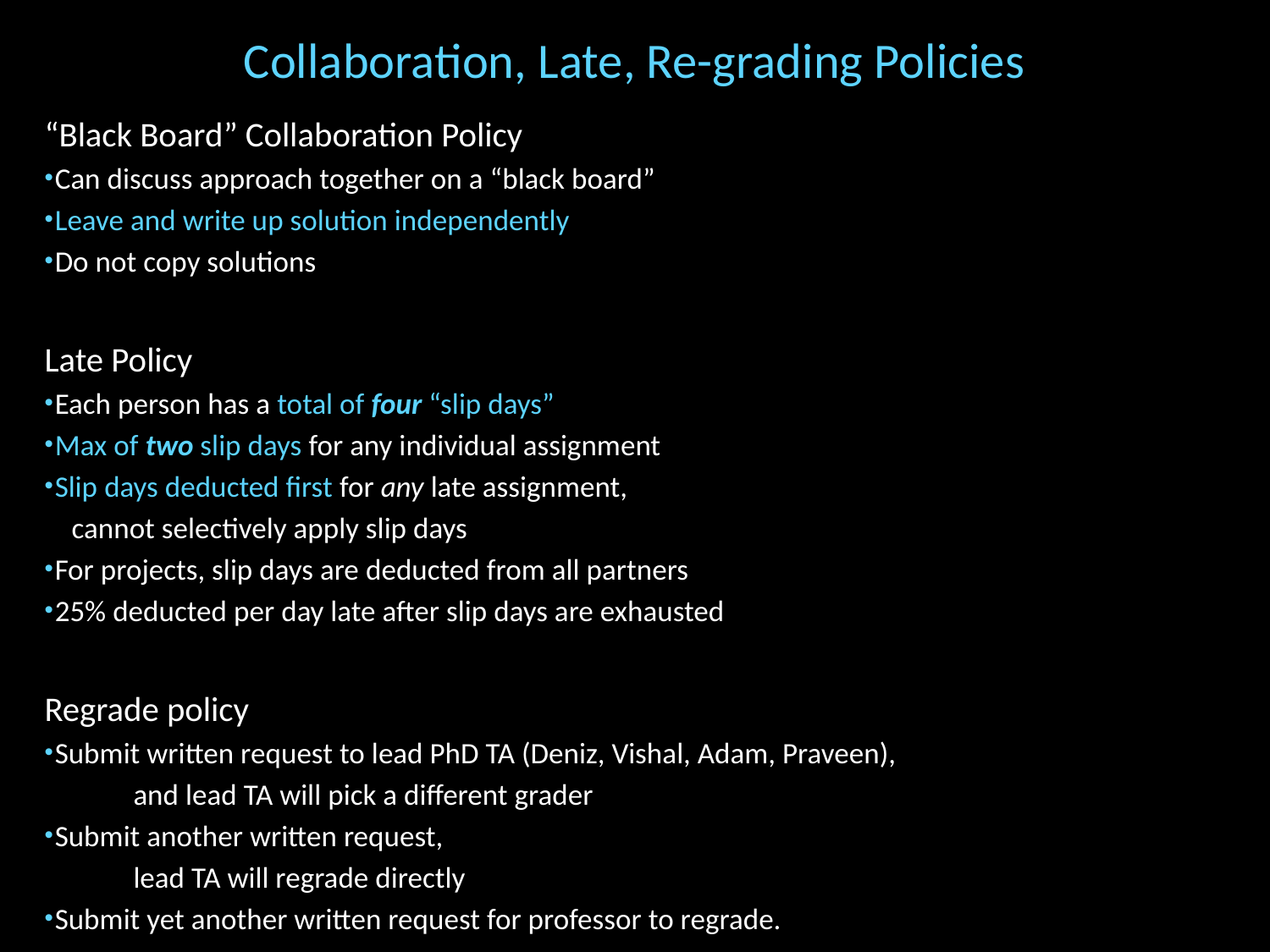

# Collaboration, Late, Re-grading Policies
“Black Board” Collaboration Policy
Can discuss approach together on a “black board”
Leave and write up solution independently
Do not copy solutions

Late Policy
Each person has a total of four “slip days”
Max of two slip days for any individual assignment
Slip days deducted first for any late assignment,
    cannot selectively apply slip days
For projects, slip days are deducted from all partners
25% deducted per day late after slip days are exhausted

Regrade policy
Submit written request to lead PhD TA (Deniz, Vishal, Adam, Praveen),
	and lead TA will pick a different grader
Submit another written request,
	lead TA will regrade directly
Submit yet another written request for professor to regrade.